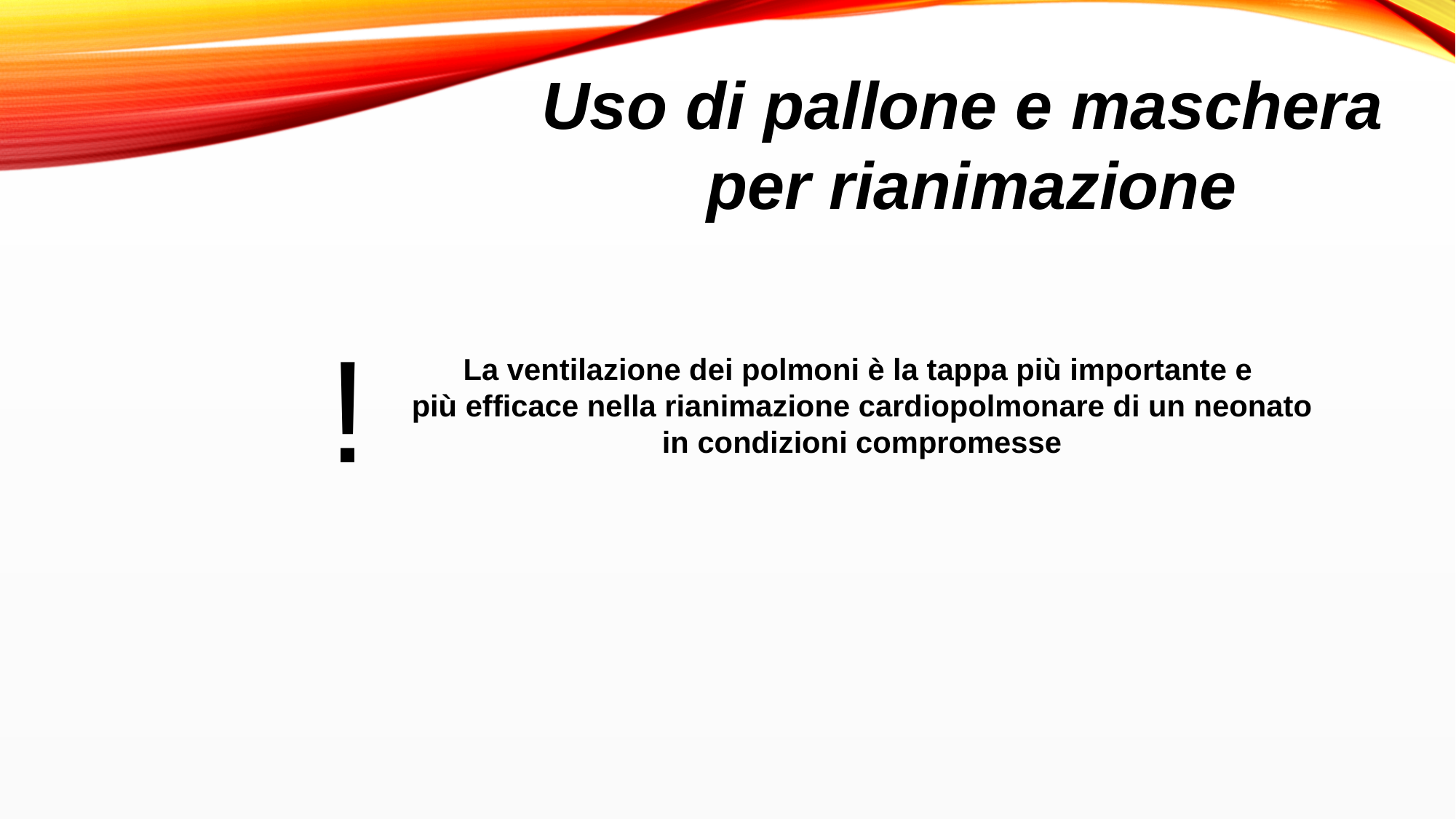

Uso di pallone e maschera
 per rianimazione
!
La ventilazione dei polmoni è la tappa più importante e
 più efficace nella rianimazione cardiopolmonare di un neonato
 in condizioni compromesse